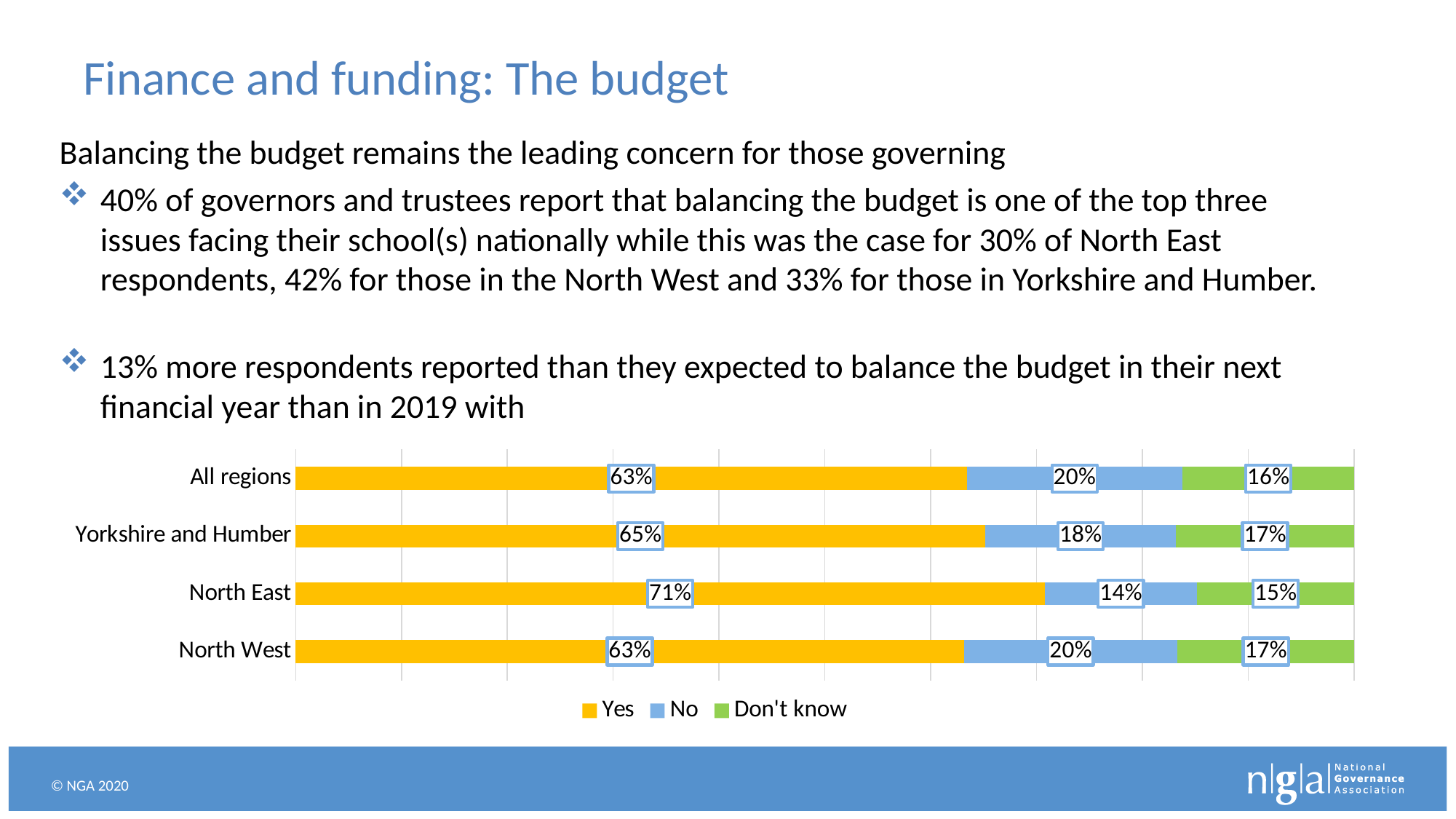

# Finance and funding: The budget
Balancing the budget remains the leading concern for those governing
40% of governors and trustees report that balancing the budget is one of the top three issues facing their school(s) nationally while this was the case for 30% of North East respondents, 42% for those in the North West and 33% for those in Yorkshire and Humber.
13% more respondents reported than they expected to balance the budget in their next financial year than in 2019 with

### Chart

| Category | Yes | No | Don't know |
|---|---|---|---|
| North West | 0.6312796208530805 | 0.2018957345971564 | 0.16682464454976303 |
| North East | 0.7076271186440678 | 0.1440677966101695 | 0.1483050847457627 |
| Yorkshire and Humber | 0.651219512195122 | 0.18048780487804877 | 0.16829268292682928 |
| All regions | 0.6341743119266054 | 0.20336391437308868 | 0.16246177370030582 |